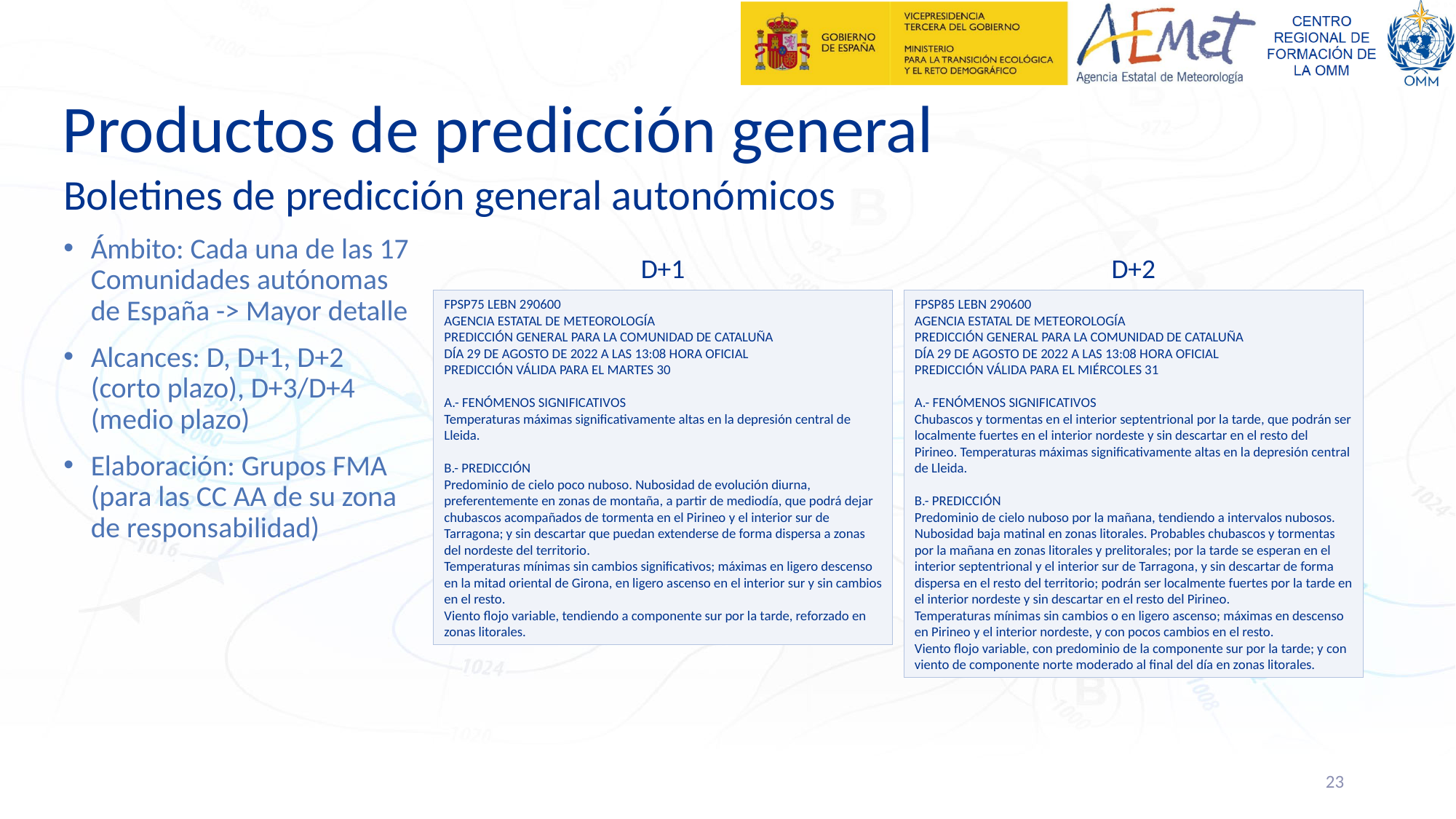

# Productos de predicción general
Boletines de predicción general autonómicos
Ámbito: Cada una de las 17 Comunidades autónomas de España -> Mayor detalle
Alcances: D, D+1, D+2 (corto plazo), D+3/D+4 (medio plazo)
Elaboración: Grupos FMA (para las CC AA de su zona de responsabilidad)

D+1
D+2
FPSP75 LEBN 290600
AGENCIA ESTATAL DE METEOROLOGÍA
PREDICCIÓN GENERAL PARA LA COMUNIDAD DE CATALUÑA
DÍA 29 DE AGOSTO DE 2022 A LAS 13:08 HORA OFICIAL
PREDICCIÓN VÁLIDA PARA EL MARTES 30

A.- FENÓMENOS SIGNIFICATIVOS
Temperaturas máximas significativamente altas en la depresión central de Lleida.

B.- PREDICCIÓN
Predominio de cielo poco nuboso. Nubosidad de evolución diurna, preferentemente en zonas de montaña, a partir de mediodía, que podrá dejar chubascos acompañados de tormenta en el Pirineo y el interior sur de Tarragona; y sin descartar que puedan extenderse de forma dispersa a zonas del nordeste del territorio.
Temperaturas mínimas sin cambios significativos; máximas en ligero descenso en la mitad oriental de Girona, en ligero ascenso en el interior sur y sin cambios en el resto.
Viento flojo variable, tendiendo a componente sur por la tarde, reforzado en zonas litorales.
FPSP85 LEBN 290600
AGENCIA ESTATAL DE METEOROLOGÍA
PREDICCIÓN GENERAL PARA LA COMUNIDAD DE CATALUÑA
DÍA 29 DE AGOSTO DE 2022 A LAS 13:08 HORA OFICIAL
PREDICCIÓN VÁLIDA PARA EL MIÉRCOLES 31

A.- FENÓMENOS SIGNIFICATIVOS
Chubascos y tormentas en el interior septentrional por la tarde, que podrán ser localmente fuertes en el interior nordeste y sin descartar en el resto del Pirineo. Temperaturas máximas significativamente altas en la depresión central de Lleida.

B.- PREDICCIÓN
Predominio de cielo nuboso por la mañana, tendiendo a intervalos nubosos. Nubosidad baja matinal en zonas litorales. Probables chubascos y tormentas por la mañana en zonas litorales y prelitorales; por la tarde se esperan en el interior septentrional y el interior sur de Tarragona, y sin descartar de forma dispersa en el resto del territorio; podrán ser localmente fuertes por la tarde en el interior nordeste y sin descartar en el resto del Pirineo.
Temperaturas mínimas sin cambios o en ligero ascenso; máximas en descenso en Pirineo y el interior nordeste, y con pocos cambios en el resto.
Viento flojo variable, con predominio de la componente sur por la tarde; y con viento de componente norte moderado al final del día en zonas litorales.
23